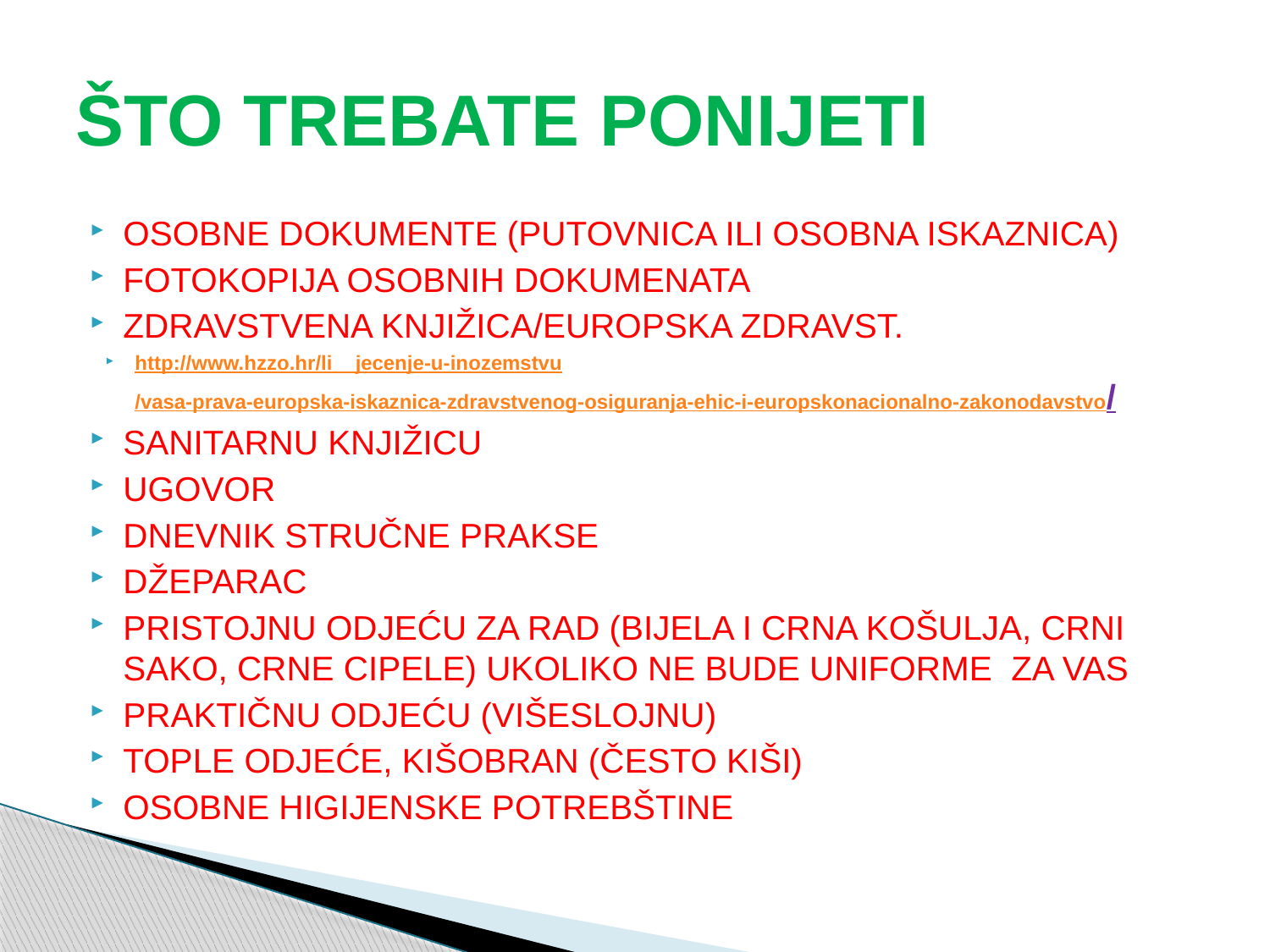

# ŠTO TREBATE PONIJETI
OSOBNE DOKUMENTE (PUTOVNICA ILI OSOBNA ISKAZNICA)
FOTOKOPIJA OSOBNIH DOKUMENATA
ZDRAVSTVENA KNJIŽICA/EUROPSKA ZDRAVST.
http://www.hzzo.hr/li    jecenje-u-inozemstvu/vasa-prava-europska-iskaznica-zdravstvenog-osiguranja-ehic-i-europskonacionalno-zakonodavstvo/
SANITARNU KNJIŽICU
UGOVOR
DNEVNIK STRUČNE PRAKSE
DŽEPARAC
PRISTOJNU ODJEĆU ZA RAD (BIJELA I CRNA KOŠULJA, CRNI SAKO, CRNE CIPELE) UKOLIKO NE BUDE UNIFORME  ZA VAS
PRAKTIČNU ODJEĆU (VIŠESLOJNU)
TOPLE ODJEĆE, KIŠOBRAN (ČESTO KIŠI)
OSOBNE HIGIJENSKE POTREBŠTINE